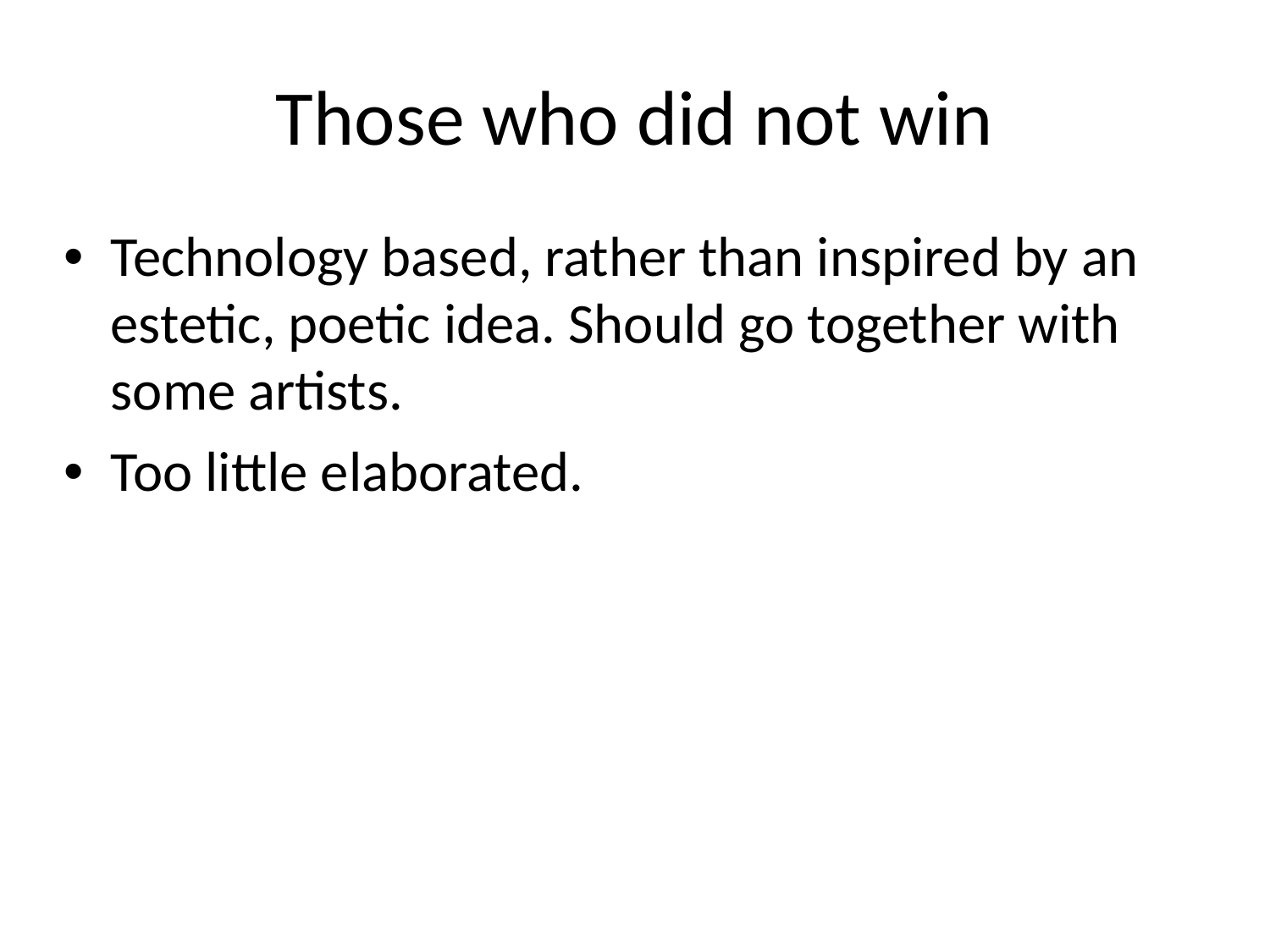

Those who did not win
Technology based, rather than inspired by an estetic, poetic idea. Should go together with some artists.
Too little elaborated.